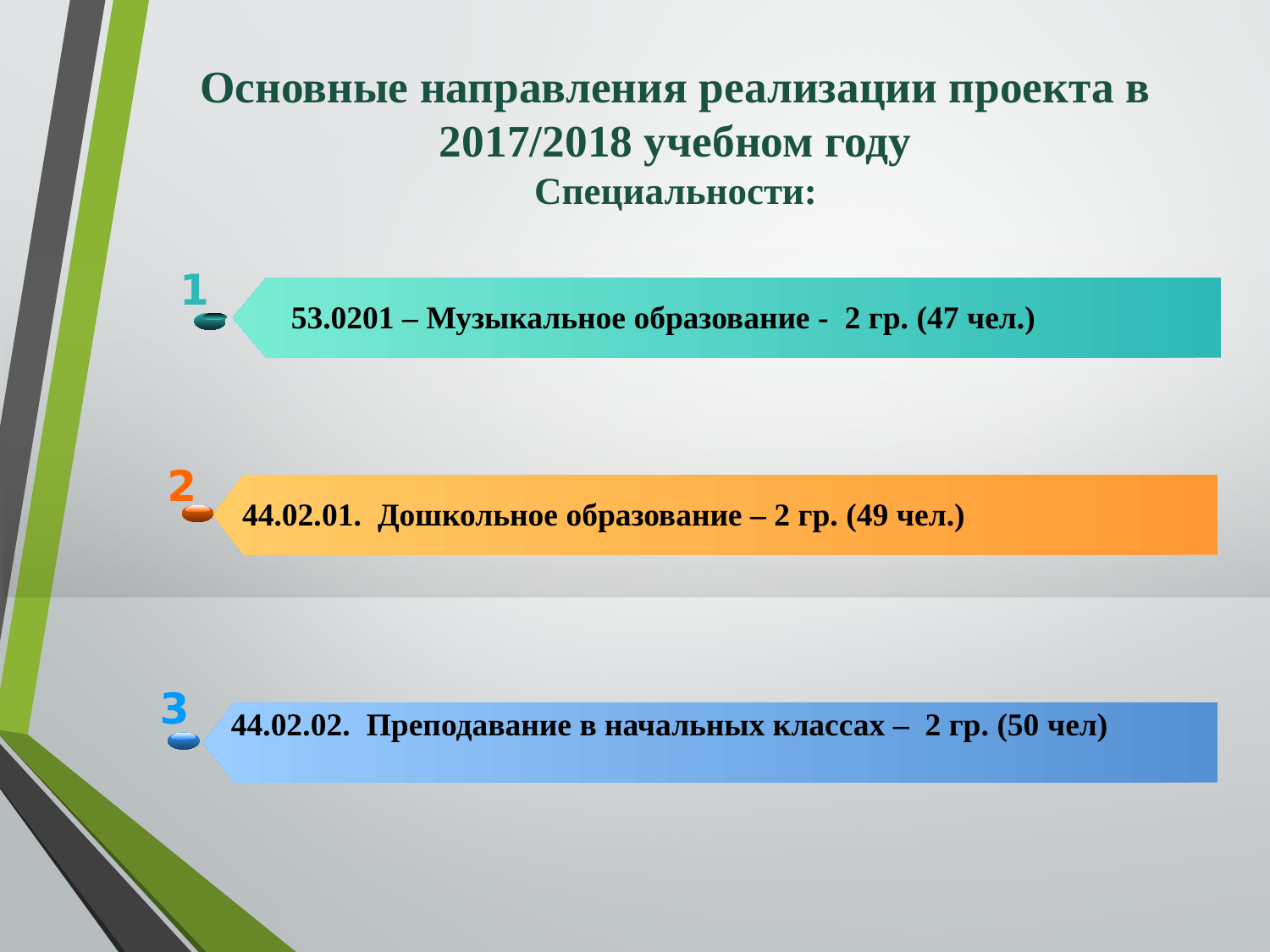

# Основные направления реализации проекта в 2017/2018 учебном году Специальности:

1

53.0201 – Музыкальное образование -  2 гр. (47 чел.)
2

44.02.01.  Дошкольное образование – 2 гр. (49 чел.)

3
44.02.02.  Преподавание в начальных классах –  2 гр. (50 чел)